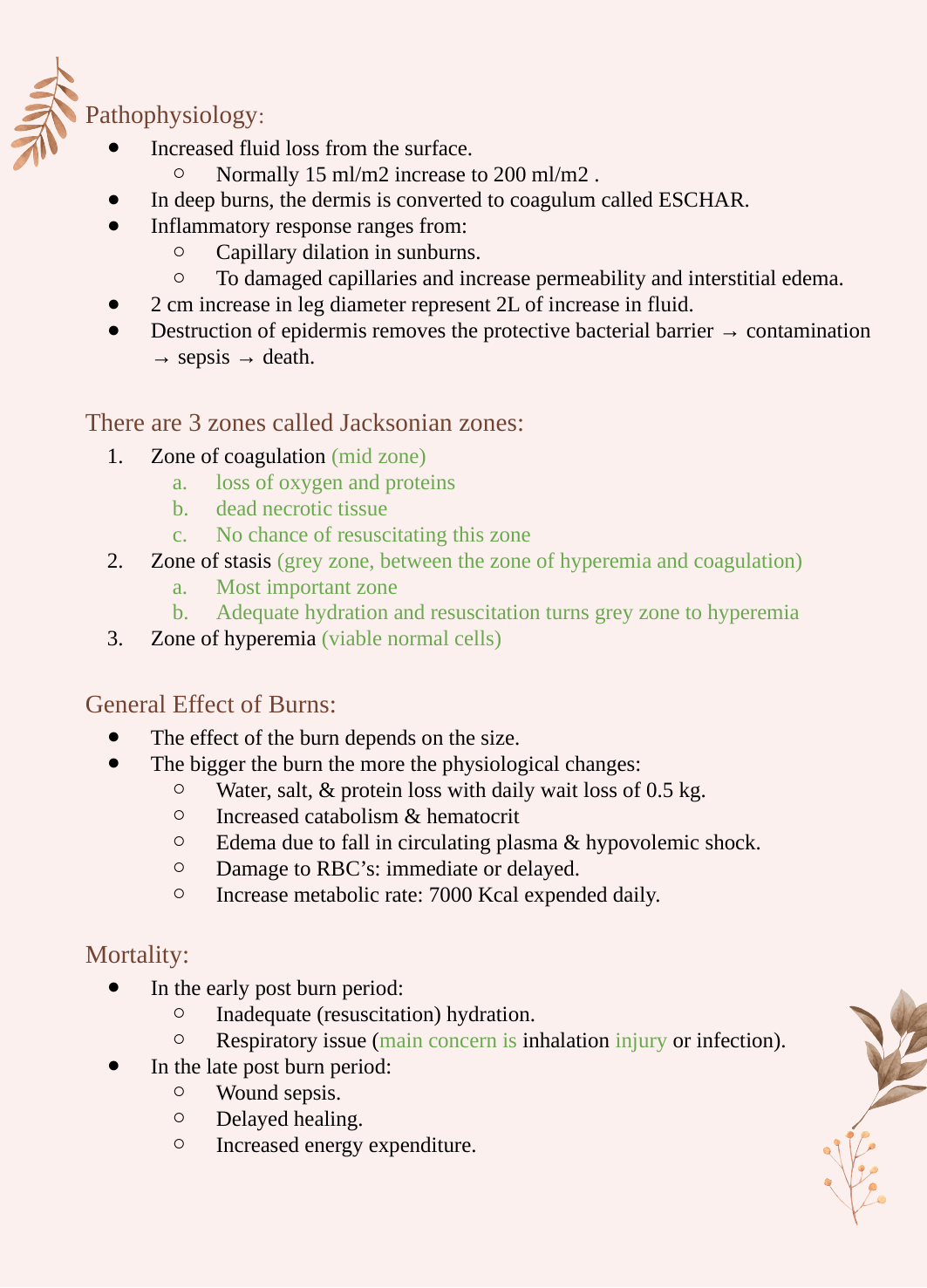

Pathophysiology:
Increased fluid loss from the surface.
Normally 15 ml/m2 increase to 200 ml/m2 .
In deep burns, the dermis is converted to coagulum called ESCHAR.
Inflammatory response ranges from:
Capillary dilation in sunburns.
To damaged capillaries and increase permeability and interstitial edema.
2 cm increase in leg diameter represent 2L of increase in fluid.
Destruction of epidermis removes the protective bacterial barrier → contamination → sepsis → death.

There are 3 zones called Jacksonian zones:
Zone of coagulation (mid zone)
loss of oxygen and proteins
dead necrotic tissue
No chance of resuscitating this zone
Zone of stasis (grey zone, between the zone of hyperemia and coagulation)
Most important zone
Adequate hydration and resuscitation turns grey zone to hyperemia
Zone of hyperemia (viable normal cells)

General Effect of Burns:
The effect of the burn depends on the size.
The bigger the burn the more the physiological changes:
Water, salt, & protein loss with daily wait loss of 0.5 kg.
Increased catabolism & hematocrit
Edema due to fall in circulating plasma & hypovolemic shock.
Damage to RBC’s: immediate or delayed.
Increase metabolic rate: 7000 Kcal expended daily.

Mortality:
In the early post burn period:
Inadequate (resuscitation) hydration.
Respiratory issue (main concern is inhalation injury or infection).
In the late post burn period:
Wound sepsis.
Delayed healing.
Increased energy expenditure.